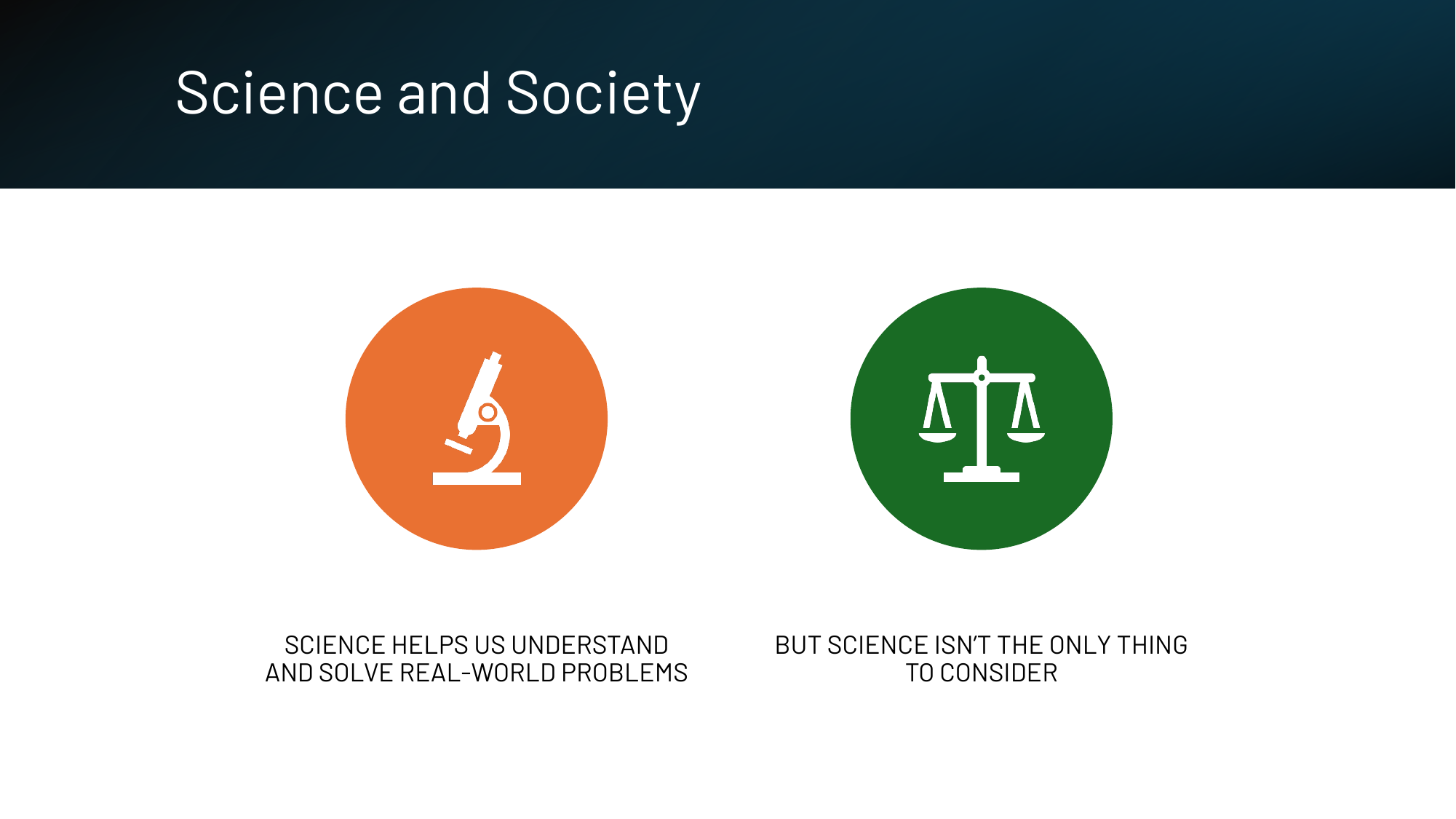

# Science and Society
Science helps us understand and solve real-world problems
But science isn’t the only thing to consider